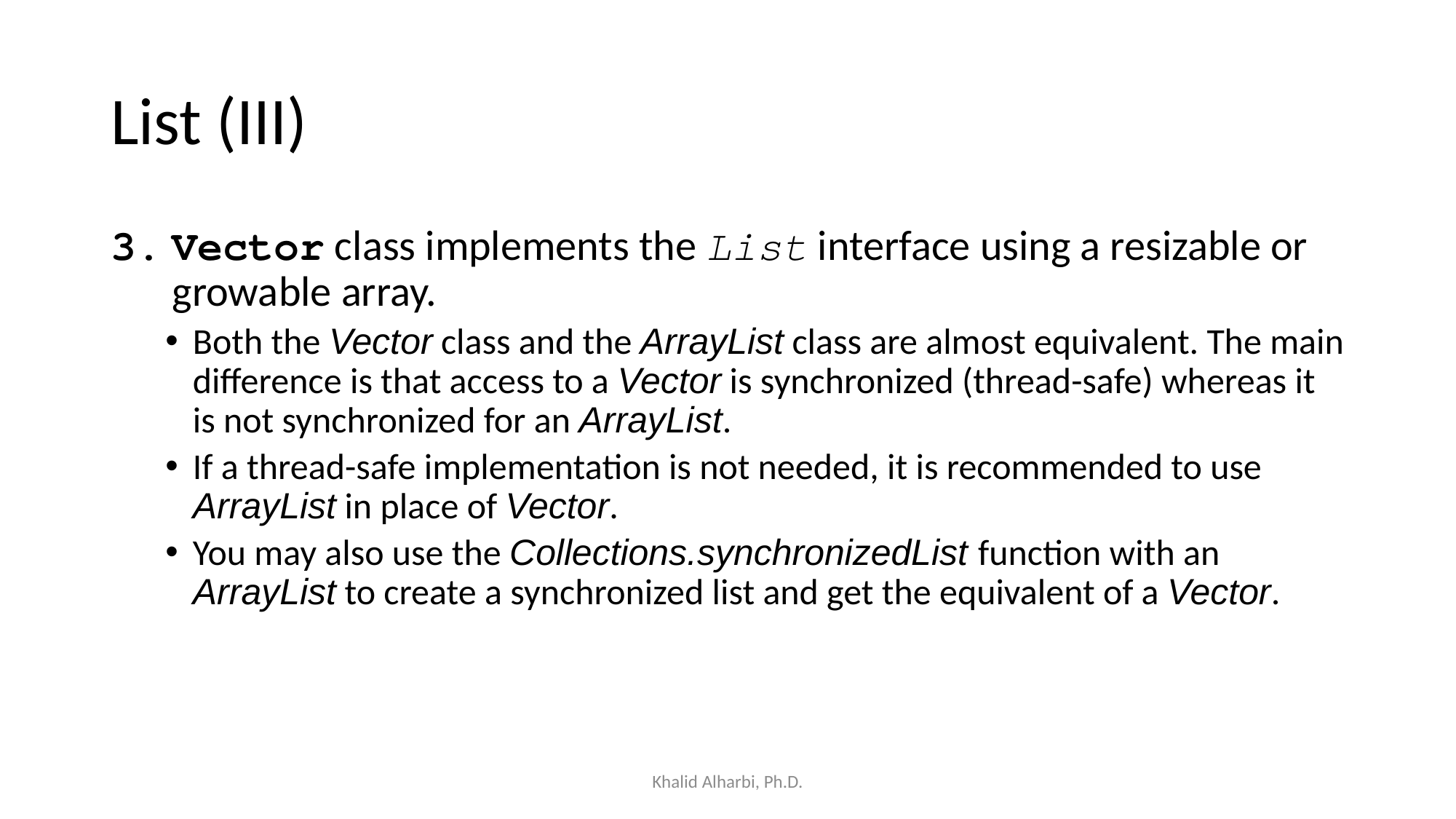

# List (III)
Vector class implements the List interface using a resizable or growable array.
Both the Vector class and the ArrayList class are almost equivalent. The main difference is that access to a Vector is synchronized (thread-safe) whereas it is not synchronized for an ArrayList.
If a thread-safe implementation is not needed, it is recommended to use ArrayList in place of Vector.
You may also use the Collections.synchronizedList function with an ArrayList to create a synchronized list and get the equivalent of a Vector.
Khalid Alharbi, Ph.D.